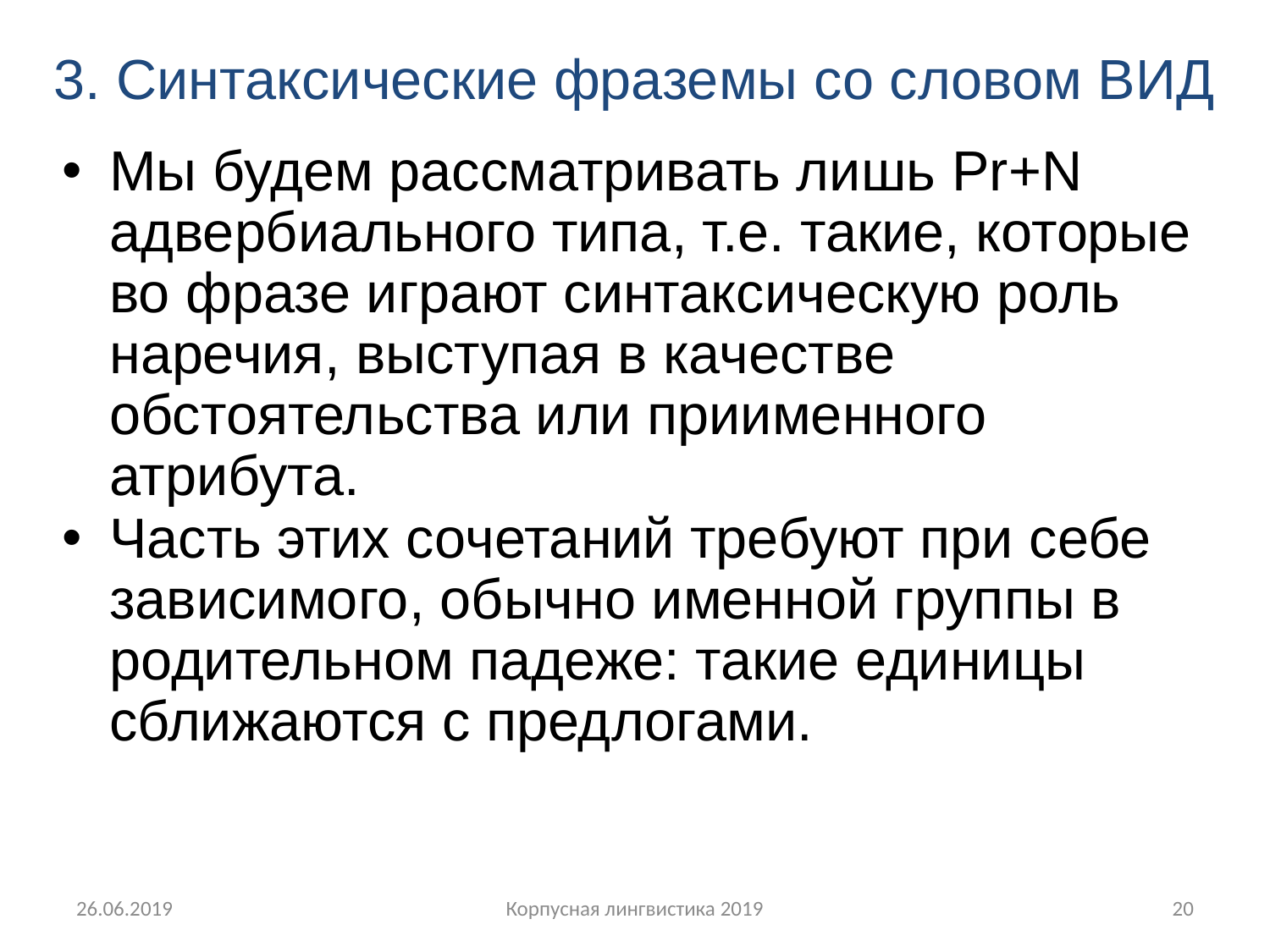

# 3. Синтаксические фраземы со словом ВИД
Мы будем рассматривать лишь Pr+N адвербиального типа, т.е. такие, которые во фразе играют синтаксическую роль наречия, выступая в качестве обстоятельства или приименного атрибута.
Часть этих сочетаний требуют при себе зависимого, обычно именной группы в родительном падеже: такие единицы сближаются с предлогами.

26.06.2019
Корпусная лингвистика 2019
20